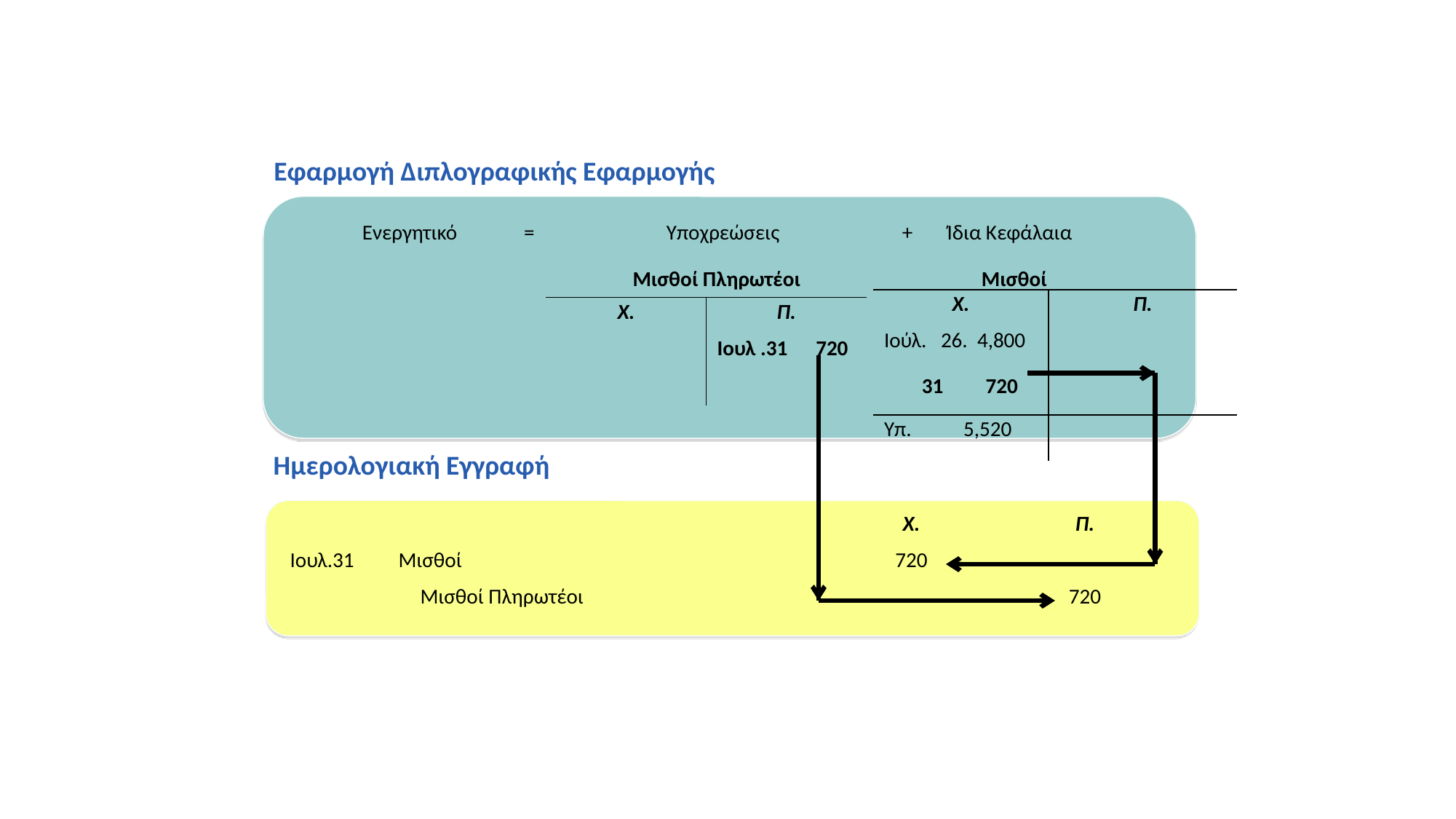

Προσαρμογή Μη Καταχωρημένων
(Δεδουλευμένων ) Μισθών
(slide 3 of 3)

Εφαρμογή Διπλογραφικής Εφαρμογής

| Ενεργητικό | = | Υποχρεώσεις | + | Ίδια Κεφάλαια |
| --- | --- | --- | --- | --- |
|  | Μισθοί Πληρωτέοι | Μισθοί |
| --- | --- | --- |
| Χ. | Π. |
| --- | --- |
| Ιούλ. 26. 4,800 |  |
| 31 720 |  |
| Υπ. 5,520 |  |
| Χ. | Π. |
| --- | --- |
|  | Ιουλ .31 720 |
Ημερολογιακή Εγγραφή

|  |  | Χ. |  | Π. |
| --- | --- | --- | --- | --- |
| Ιουλ.31 | Μισθοί | 720 |  |  |
|  | Μισθοί Πληρωτέοι |  |  | 720 |
|  |  |  |  |  |
|  |  |  |  |  |